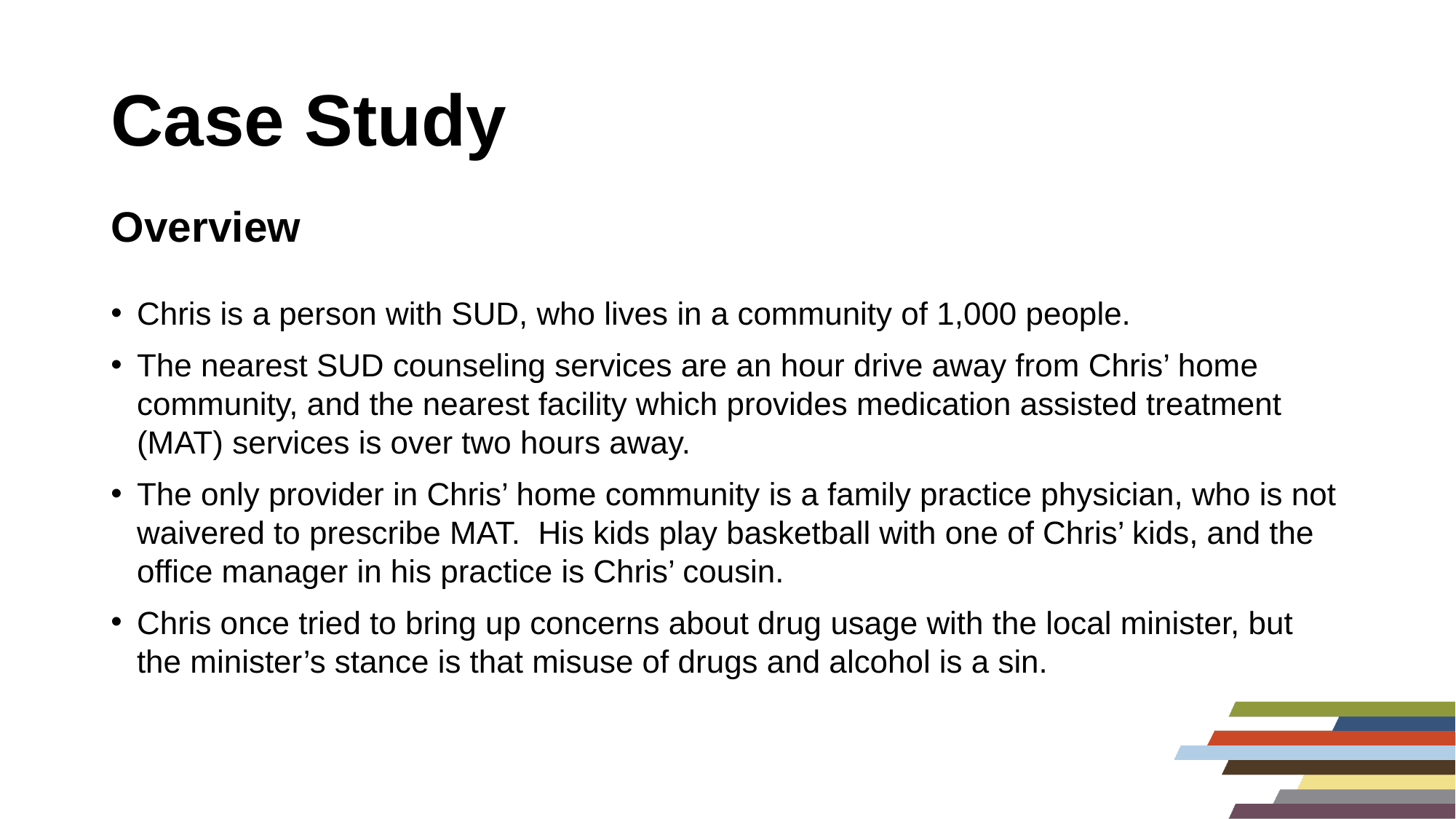

# Case Study
Overview

Chris is a person with SUD, who lives in a community of 1,000 people.
The nearest SUD counseling services are an hour drive away from Chris’ home community, and the nearest facility which provides medication assisted treatment (MAT) services is over two hours away.
The only provider in Chris’ home community is a family practice physician, who is not waivered to prescribe MAT.  His kids play basketball with one of Chris’ kids, and the office manager in his practice is Chris’ cousin.
Chris once tried to bring up concerns about drug usage with the local minister, but the minister’s stance is that misuse of drugs and alcohol is a sin.